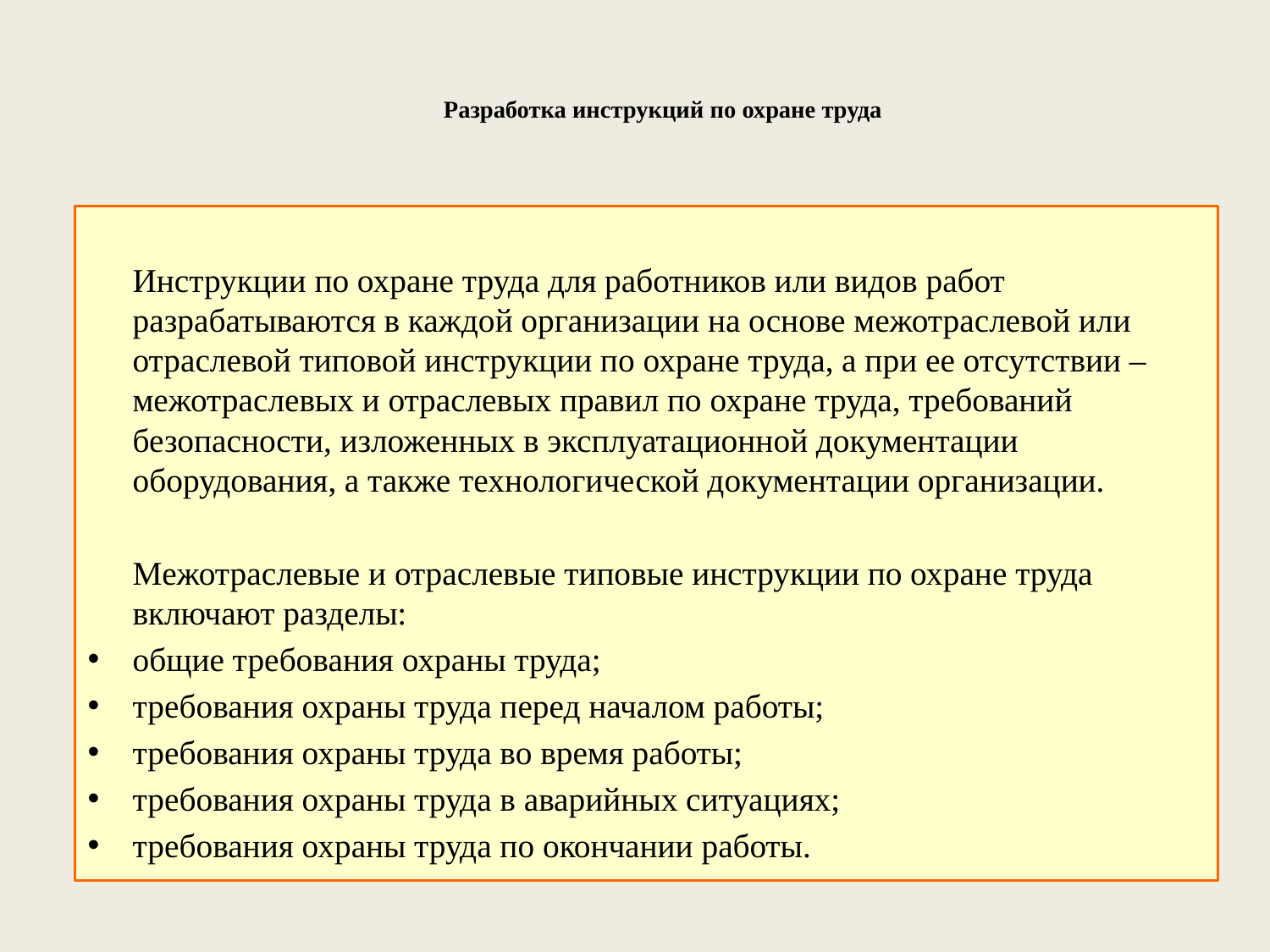

# Разработка инструкций по охране труда

		Инструкции по охране труда для работников или видов работ разрабатываются в каждой организации на основе межотраслевой или отраслевой типовой инструкции по охране труда, а при ее отсутствии – межотраслевых и отраслевых правил по охране труда, требований безопасности, изложенных в эксплуатационной документации оборудования, а также технологической документации организации.

		Межотраслевые и отраслевые типовые инструкции по охране труда включают разделы:
общие требования охраны труда;
требования охраны труда перед началом работы;
требования охраны труда во время работы;
требования охраны труда в аварийных ситуациях;
требования охраны труда по окончании работы.